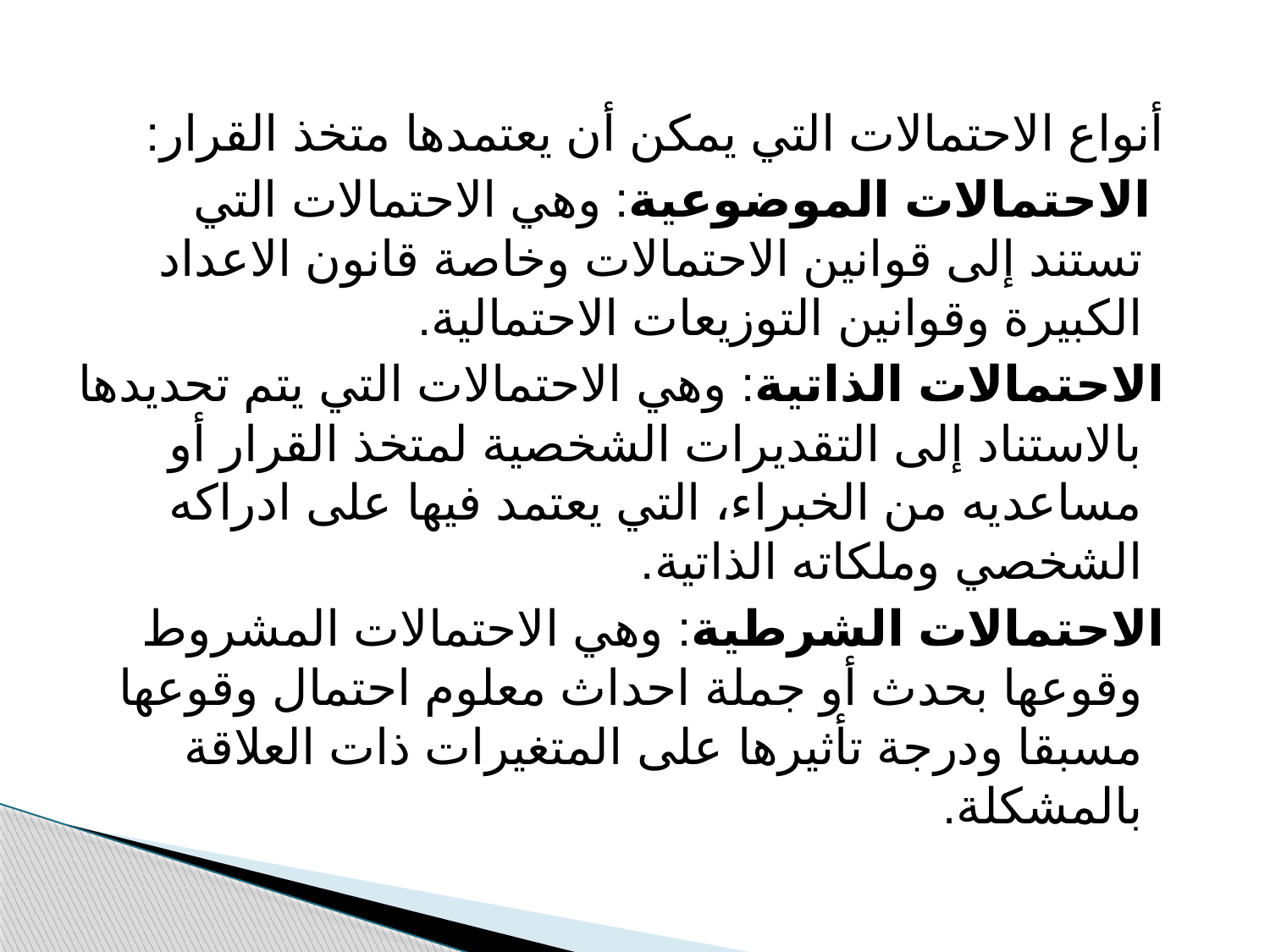

أنواع الاحتمالات التي يمكن أن يعتمدها متخذ القرار:
  الاحتمالات الموضوعية: وهي الاحتمالات التي تستند إلى قوانين الاحتمالات وخاصة قانون الاعداد الكبيرة وقوانين التوزيعات الاحتمالية.
 الاحتمالات الذاتية: وهي الاحتمالات التي يتم تحديدها بالاستناد إلى التقديرات الشخصية لمتخذ القرار أو مساعديه من الخبراء، التي يعتمد فيها على ادراكه الشخصي وملكاته الذاتية.
 الاحتمالات الشرطية: وهي الاحتمالات المشروط وقوعها بحدث أو جملة احداث معلوم احتمال وقوعها مسبقا ودرجة تأثيرها على المتغيرات ذات العلاقة بالمشكلة.